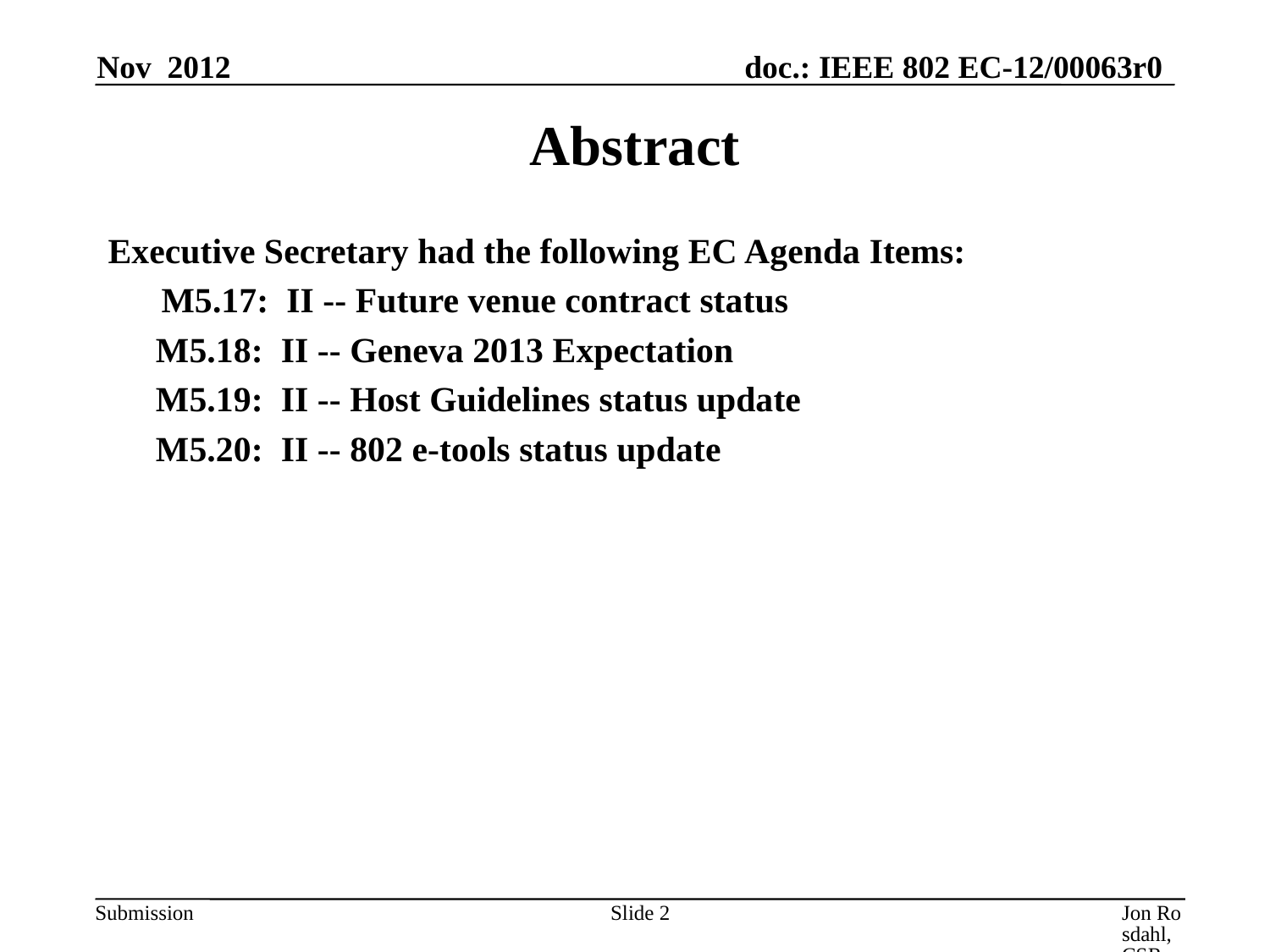

Nov  2012
# Abstract
Executive Secretary had the following EC Agenda Items:
      M5.17:  II -- Future venue contract status
	M5.18:  II -- Geneva 2013 Expectation
	M5.19:  II -- Host Guidelines status update
	M5.20:  II -- 802 e-tools status update

Slide 2
Jon Rosdahl, CSR